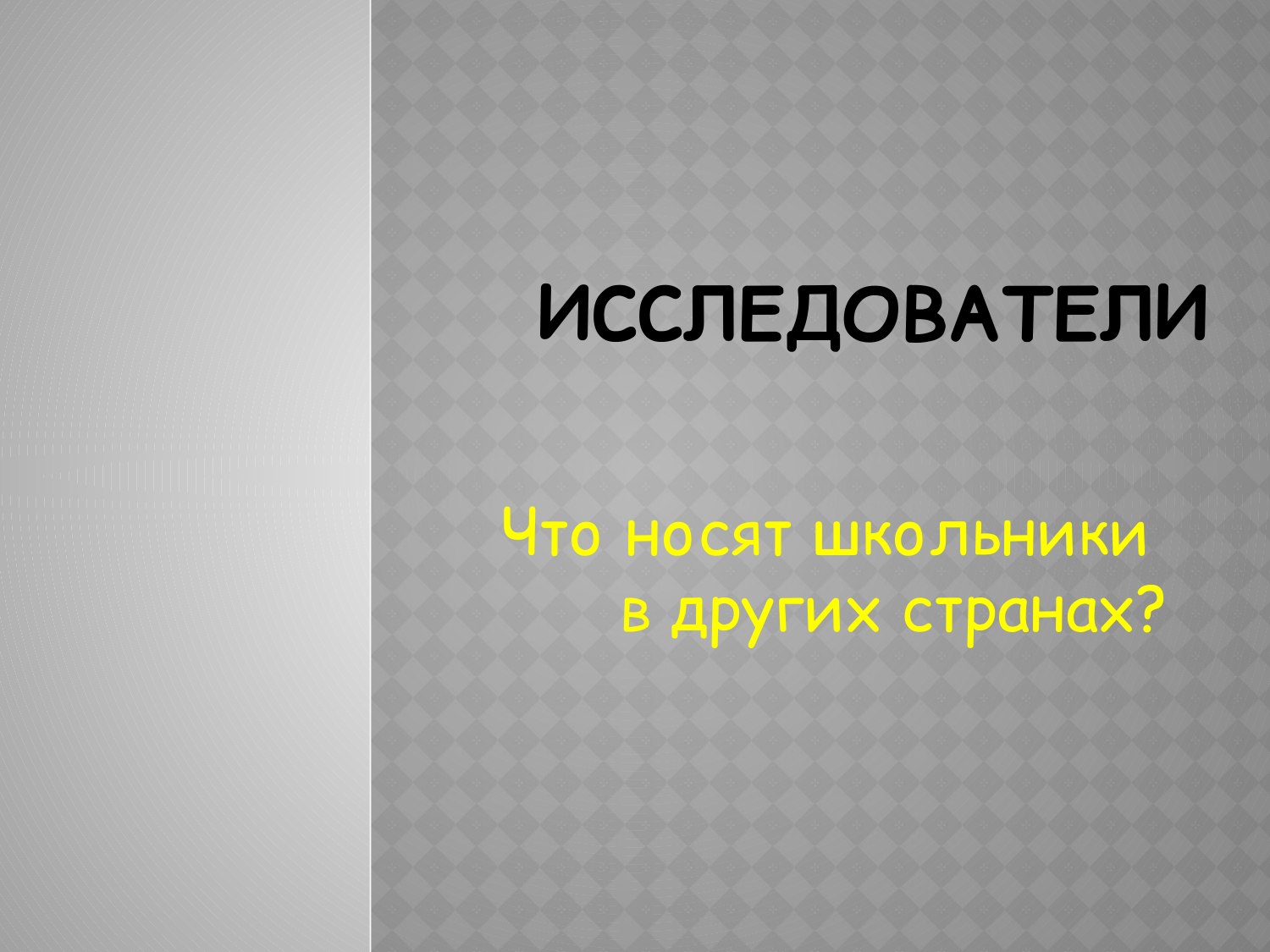

# Исследователи
Что носят школьники
в других странах?